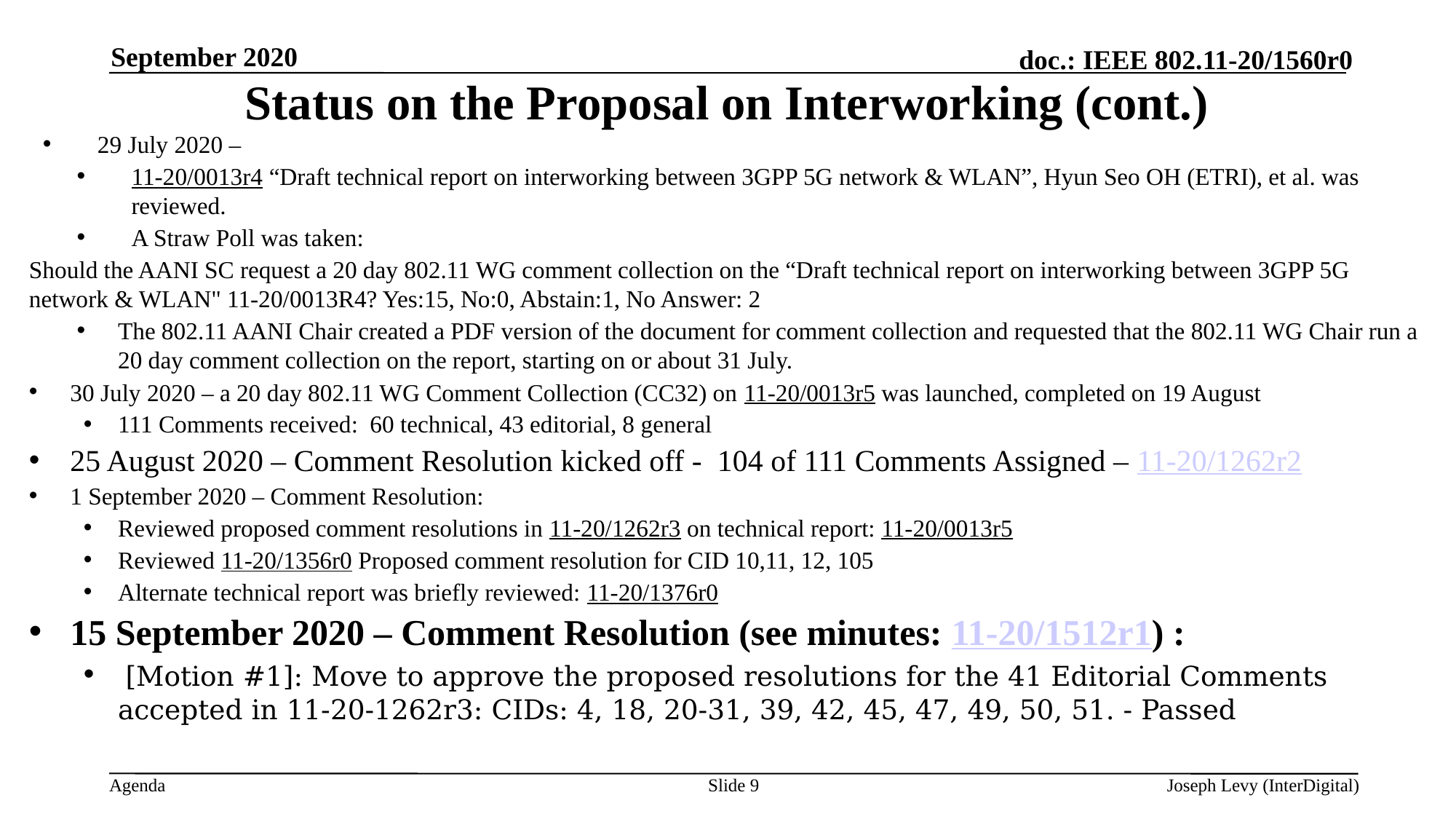

September 2020
# Status on the Proposal on Interworking (cont.)
29 July 2020 –
11-20/0013r4 “Draft technical report on interworking between 3GPP 5G network & WLAN”, Hyun Seo OH (ETRI), et al. was reviewed.
A Straw Poll was taken:
Should the AANI SC request a 20 day 802.11 WG comment collection on the “Draft technical report on interworking between 3GPP 5G network & WLAN" 11-20/0013R4? Yes:15, No:0, Abstain:1, No Answer: 2
The 802.11 AANI Chair created a PDF version of the document for comment collection and requested that the 802.11 WG Chair run a 20 day comment collection on the report, starting on or about 31 July.
30 July 2020 – a 20 day 802.11 WG Comment Collection (CC32) on 11-20/0013r5 was launched, completed on 19 August
111 Comments received:  60 technical, 43 editorial, 8 general
25 August 2020 – Comment Resolution kicked off -  104 of 111 Comments Assigned – 11-20/1262r2
1 September 2020 – Comment Resolution:
Reviewed proposed comment resolutions in 11-20/1262r3 on technical report: 11-20/0013r5
Reviewed 11-20/1356r0 Proposed comment resolution for CID 10,11, 12, 105
Alternate technical report was briefly reviewed: 11-20/1376r0
15 September 2020 – Comment Resolution (see minutes: 11-20/1512r1) :
 [Motion #1]: Move to approve the proposed resolutions for the 41 Editorial Comments accepted in 11-20-1262r3: CIDs: 4, 18, 20-31, 39, 42, 45, 47, 49, 50, 51. - Passed
Slide 9
Joseph Levy (InterDigital)